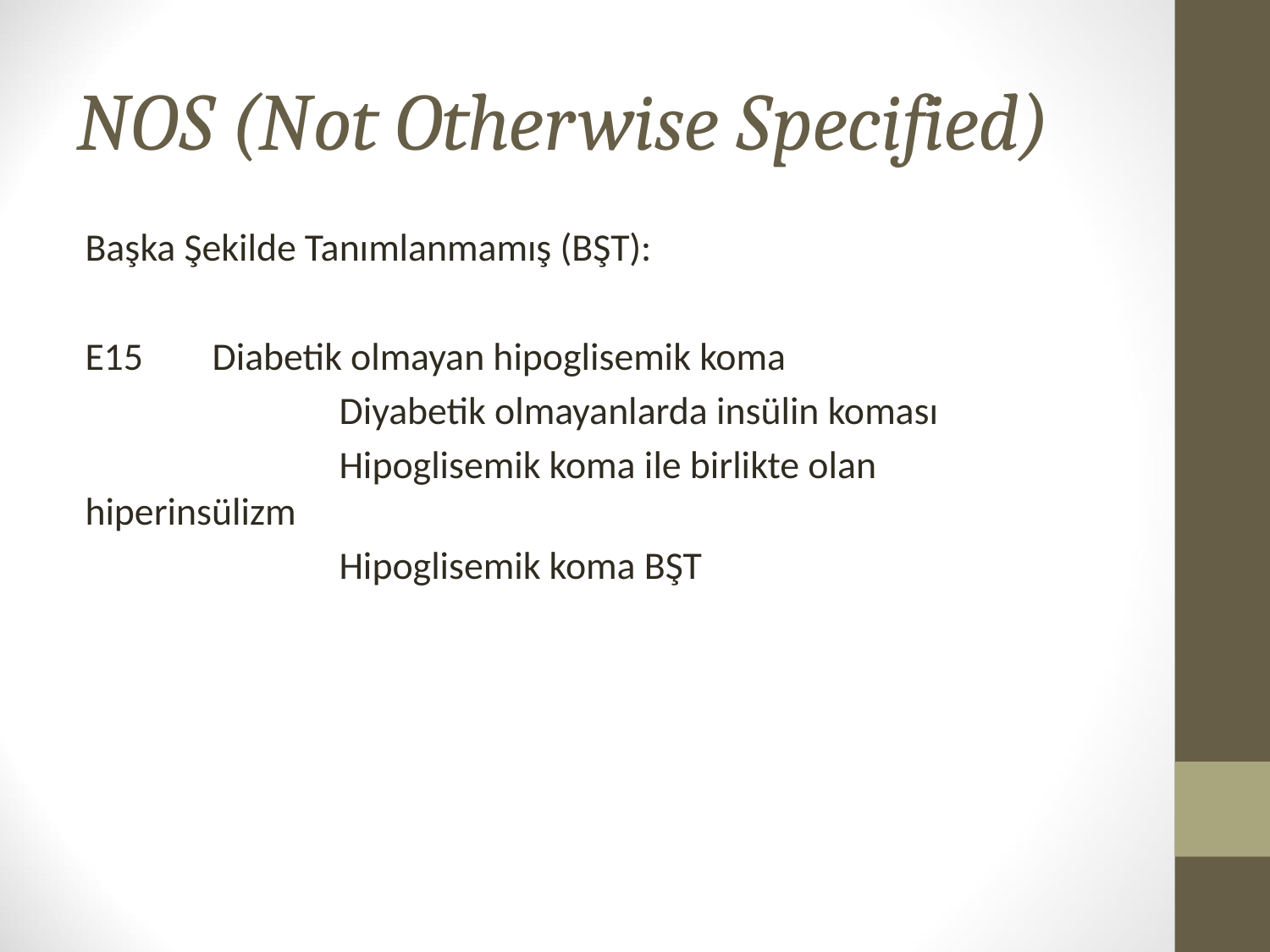

# NOS (Not Otherwise Specified)
	Başka Şekilde Tanımlanmamış (BŞT):

	E15	Diabetik olmayan hipoglisemik koma
			Diyabetik olmayanlarda insülin koması
			Hipoglisemik koma ile birlikte olan 			hiperinsülizm
			Hipoglisemik koma BŞT